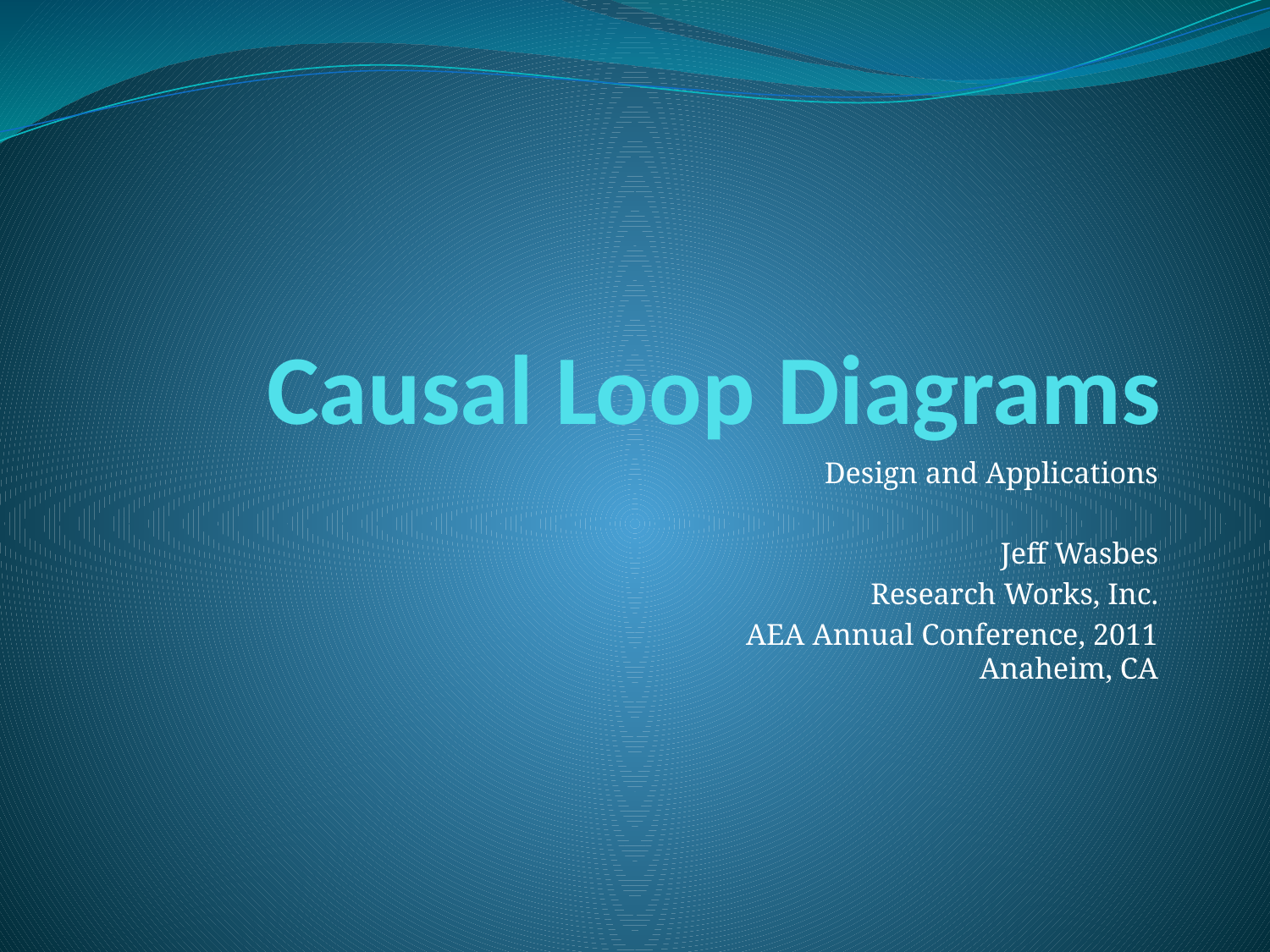

# Causal Loop Diagrams
Design and Applications

Jeff Wasbes
Research Works, Inc.
AEA Annual Conference, 2011
Anaheim, CA